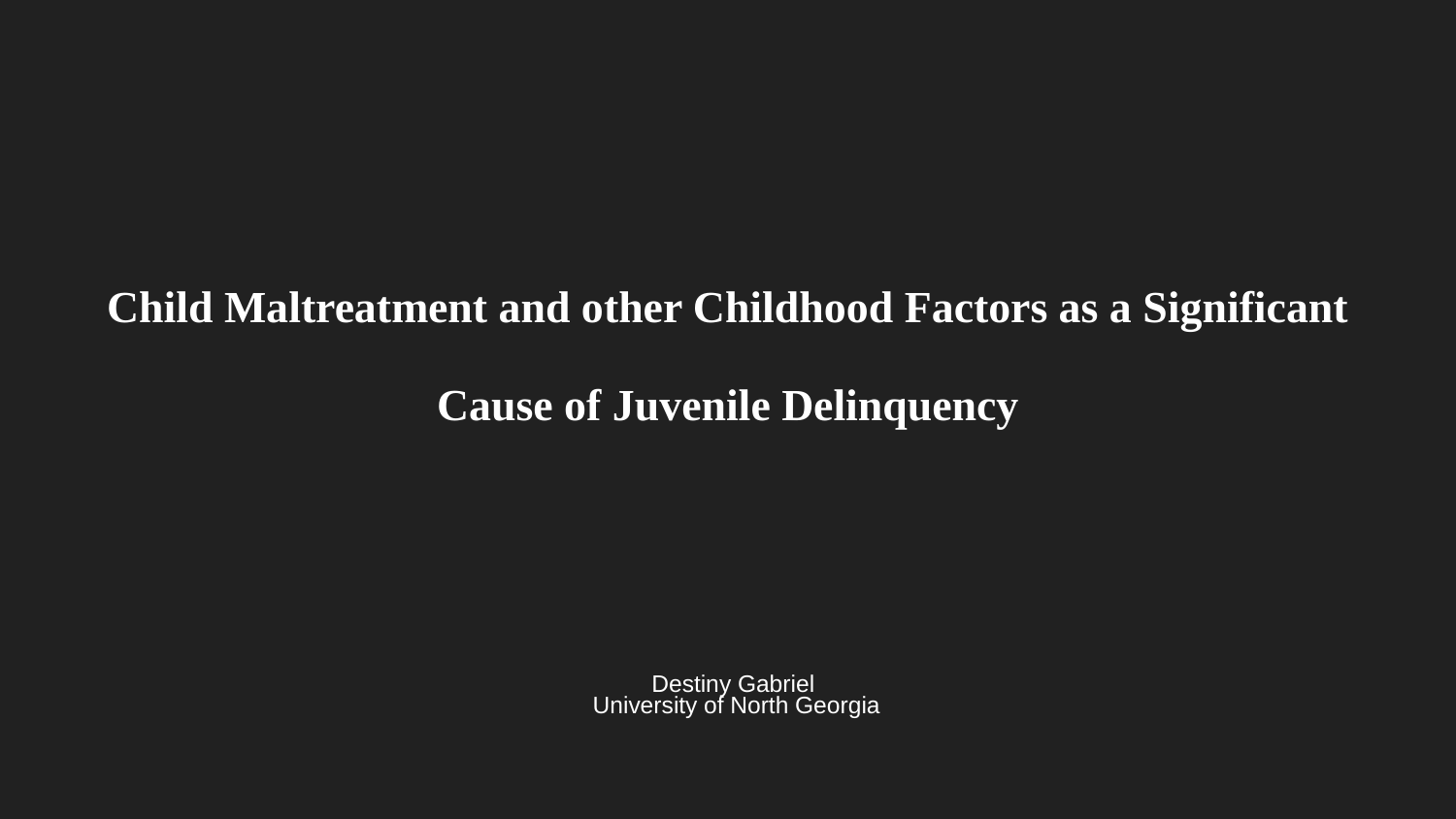

# Child Maltreatment and other Childhood Factors as a Significant Cause of Juvenile Delinquency
Destiny Gabriel
University of North Georgia